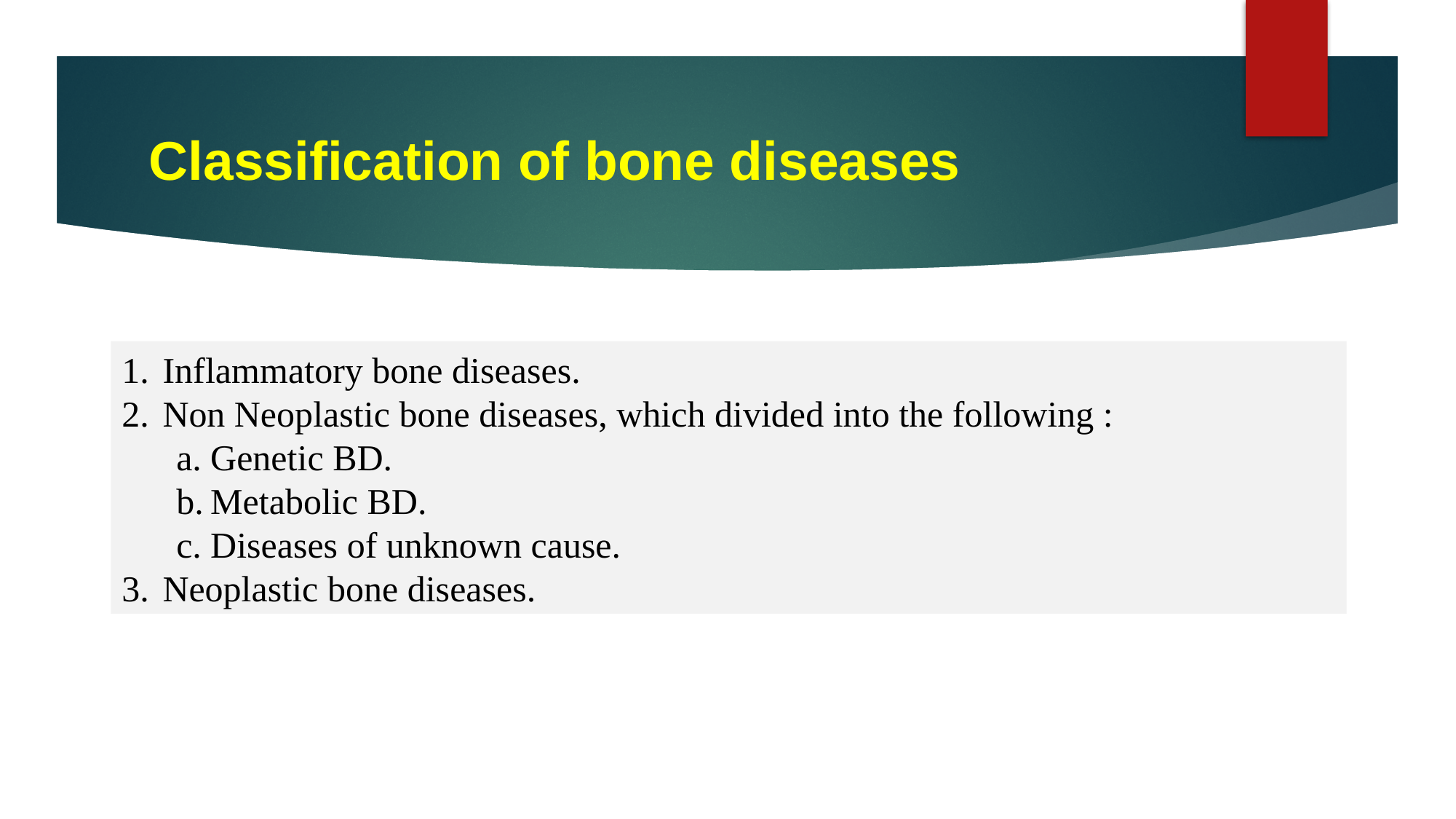

# Classification of bone diseases
Inflammatory bone diseases.
Non Neoplastic bone diseases, which divided into the following :
Genetic BD.
Metabolic BD.
Diseases of unknown cause.
Neoplastic bone diseases.